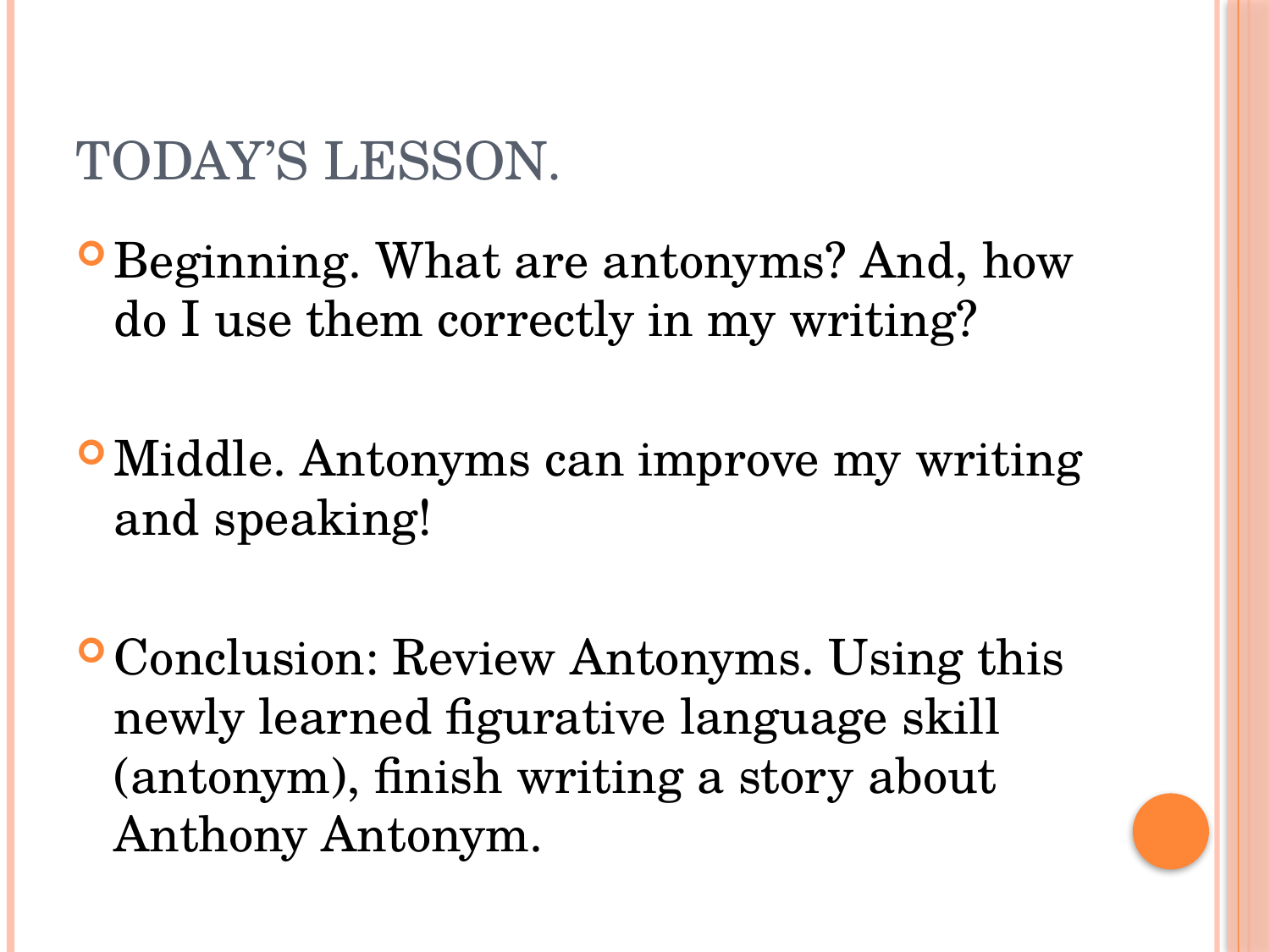

# Today’s Lesson.
Beginning. What are antonyms? And, how do I use them correctly in my writing?

Middle. Antonyms can improve my writing and speaking!

Conclusion: Review Antonyms. Using this newly learned figurative language skill (antonym), finish writing a story about Anthony Antonym.